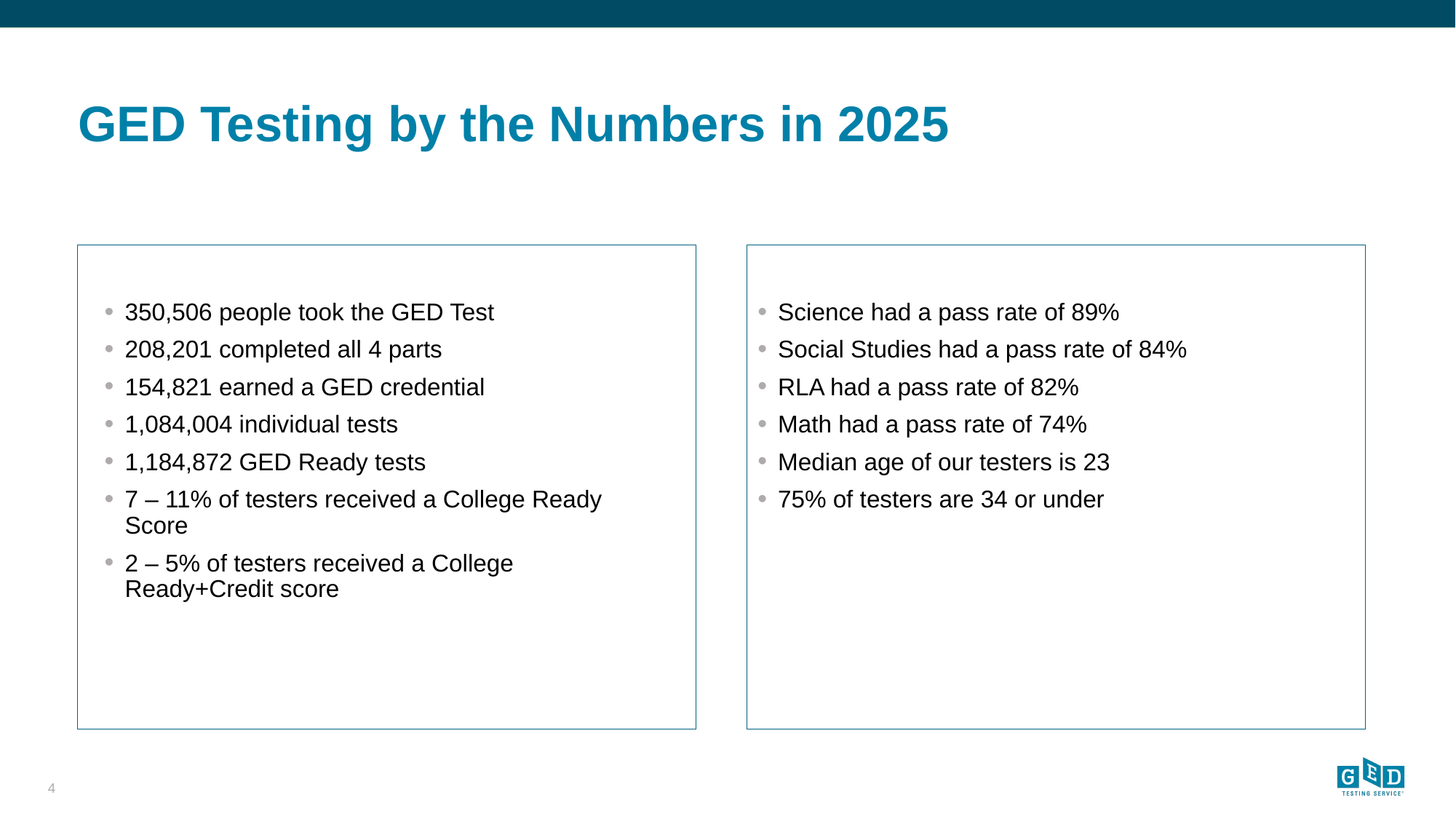

# GED Testing by the Numbers in 2025

350,506 people took the GED Test
208,201 completed all 4 parts
154,821 earned a GED credential
1,084,004 individual tests
1,184,872 GED Ready tests
7 – 11% of testers received a College Ready Score
2 – 5% of testers received a College Ready+Credit score
Science had a pass rate of 89%
Social Studies had a pass rate of 84%
RLA had a pass rate of 82%
Math had a pass rate of 74%
Median age of our testers is 23
75% of testers are 34 or under
4